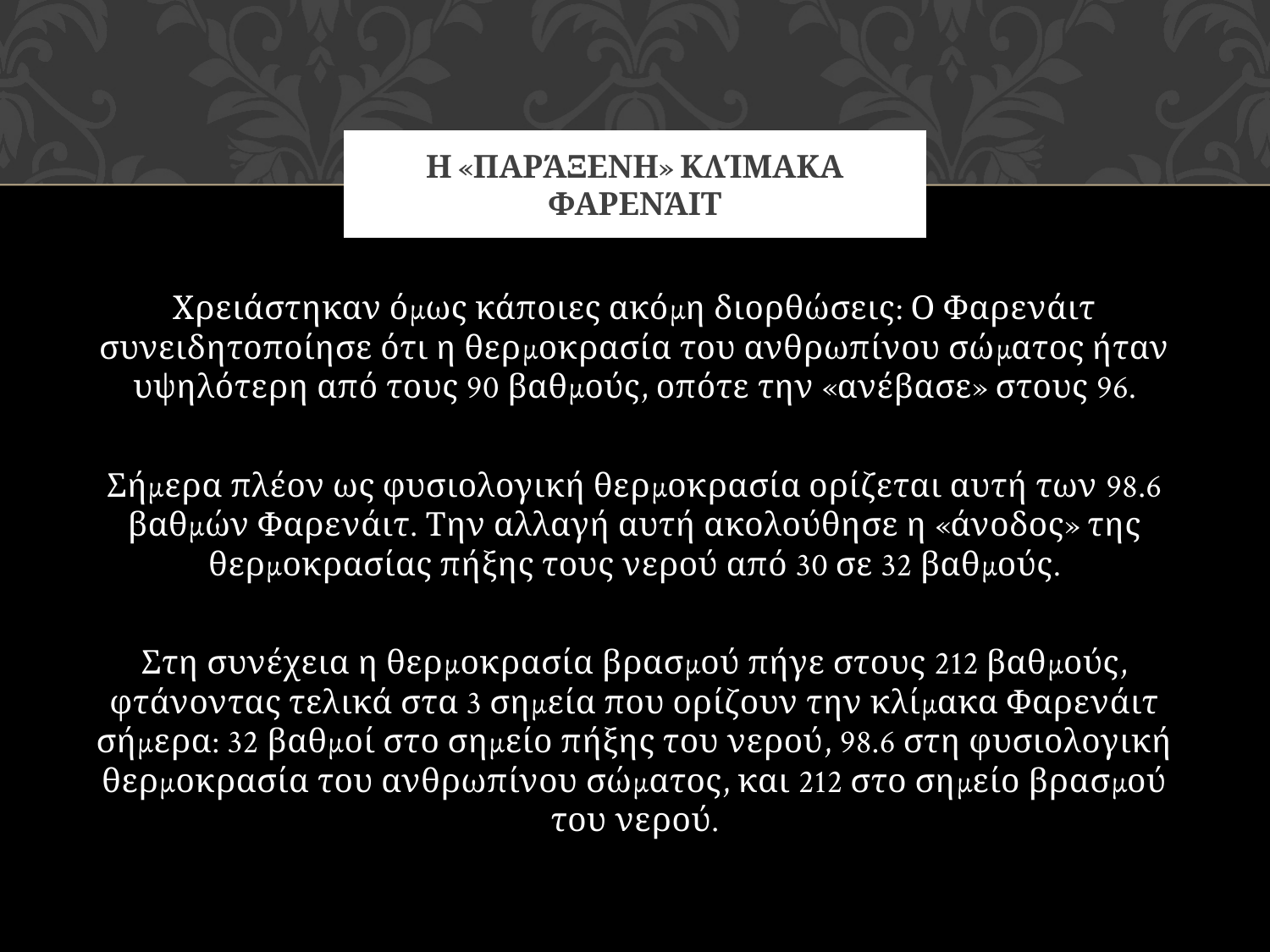

# η «παράξενη» κλίμακα Φαρενάιτ
Χρειάστηκαν όμως κάποιες ακόμη διορθώσεις: Ο Φαρενάιτ συνειδητοποίησε ότι η θερμοκρασία του ανθρωπίνου σώματος ήταν υψηλότερη από τους 90 βαθμούς, οπότε την «ανέβασε» στους 96.

Σήμερα πλέον ως φυσιολογική θερμοκρασία ορίζεται αυτή των 98.6 βαθμών Φαρενάιτ. Την αλλαγή αυτή ακολούθησε η «άνοδος» της θερμοκρασίας πήξης τους νερού από 30 σε 32 βαθμούς.

Στη συνέχεια η θερμοκρασία βρασμού πήγε στους 212 βαθμούς, φτάνοντας τελικά στα 3 σημεία που ορίζουν την κλίμακα Φαρενάιτ σήμερα: 32 βαθμοί στο σημείο πήξης του νερού, 98.6 στη φυσιολογική θερμοκρασία του ανθρωπίνου σώματος, και 212 στο σημείο βρασμού του νερού.